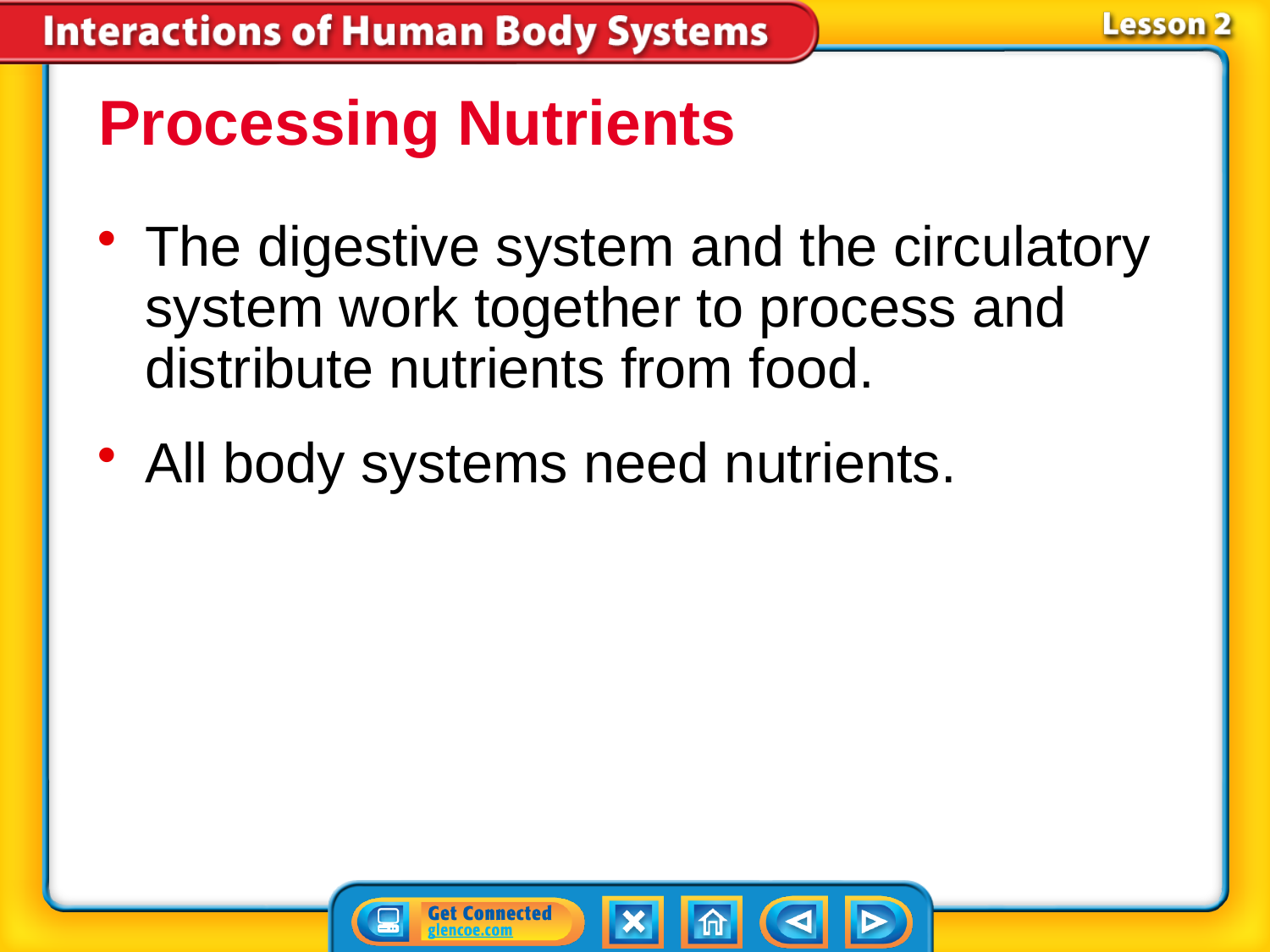

Processing Nutrients
The digestive system and the circulatory system work together to process and distribute nutrients from food.
All body systems need nutrients.
# Lesson 2-2